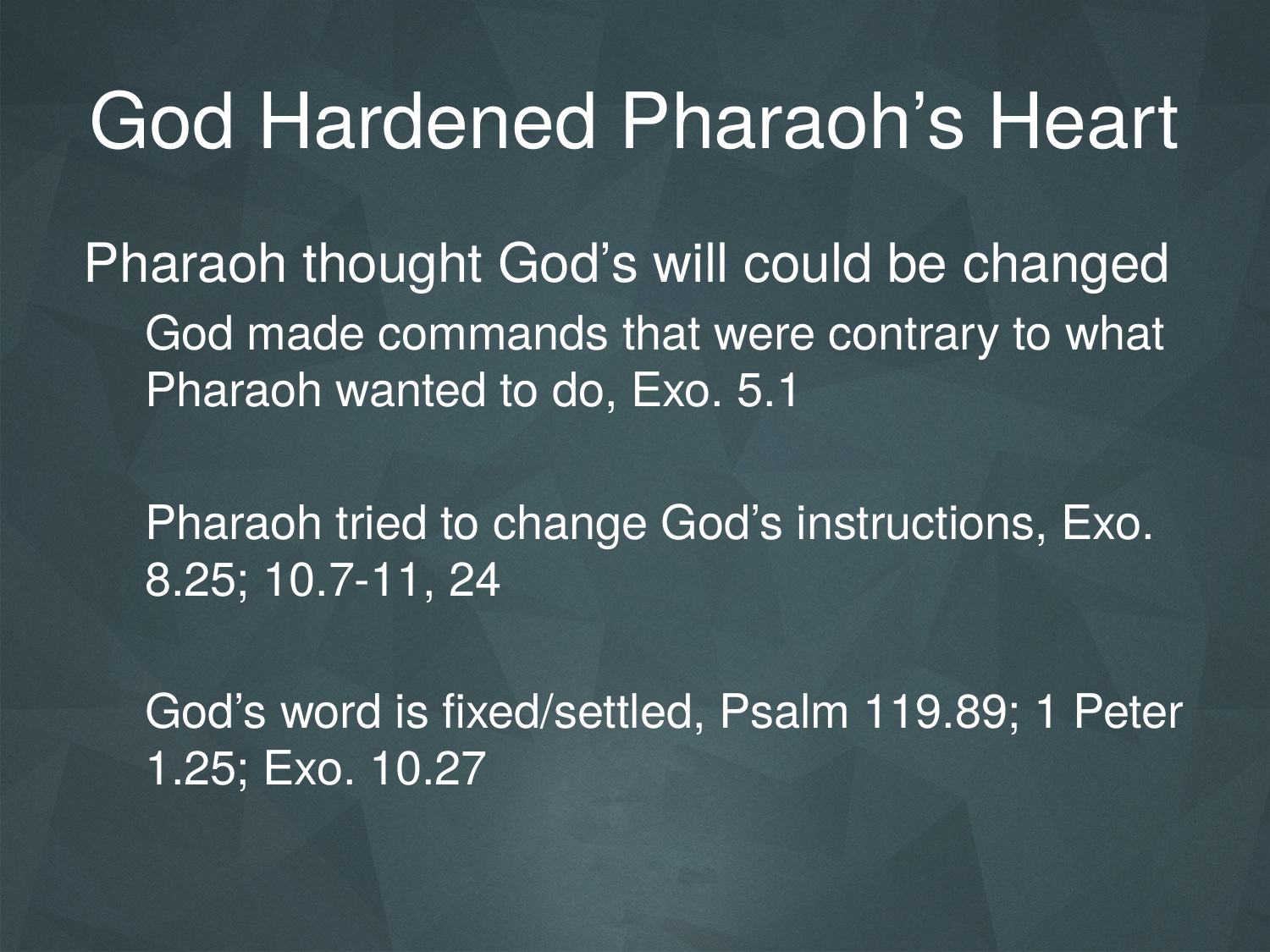

# God Hardened Pharaoh’s Heart
Pharaoh thought God’s will could be changed
God made commands that were contrary to what Pharaoh wanted to do, Exo. 5.1

Pharaoh tried to change God’s instructions, Exo. 8.25; 10.7-11, 24

God’s word is fixed/settled, Psalm 119.89; 1 Peter 1.25; Exo. 10.27